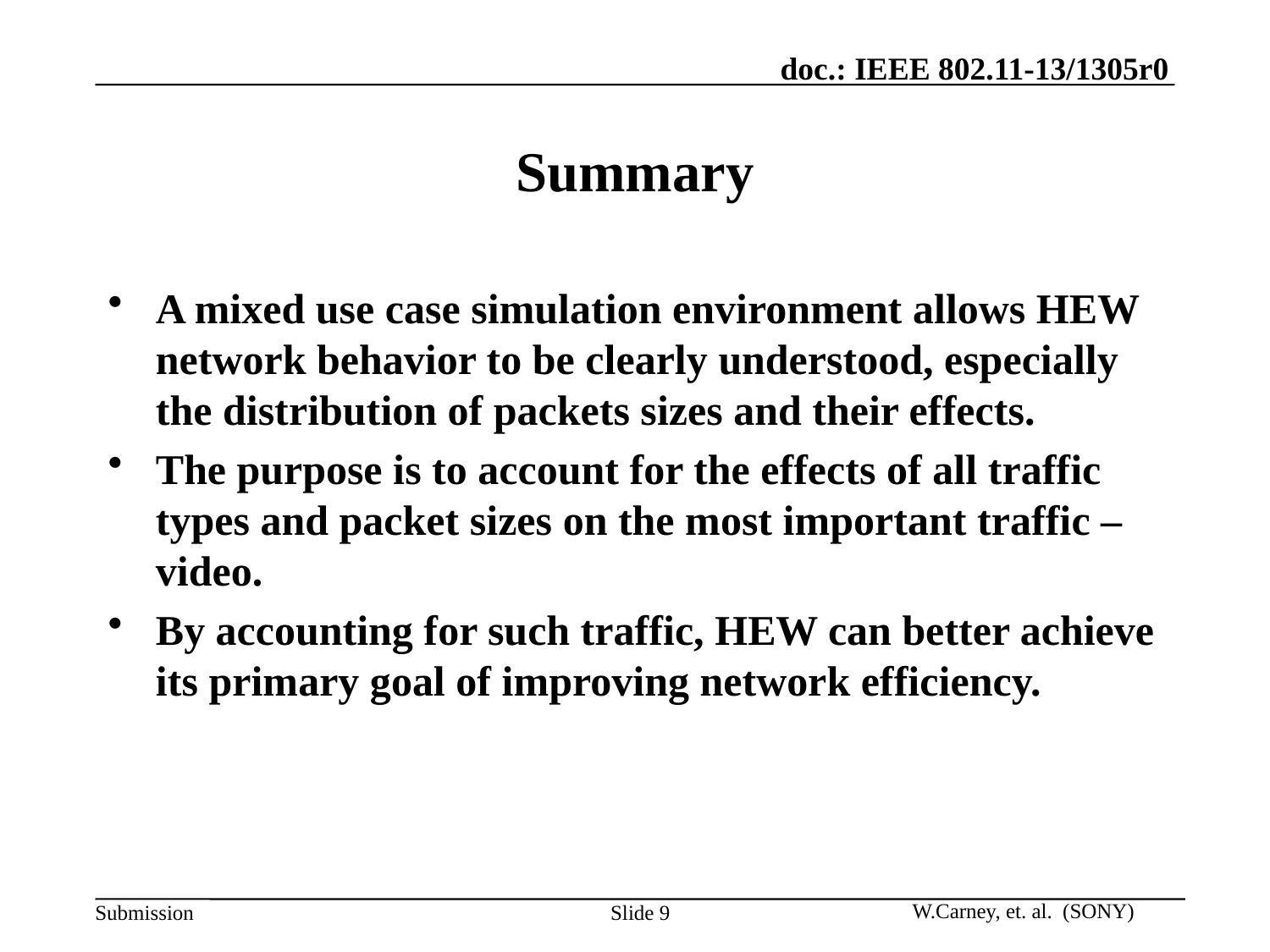

# Summary
A mixed use case simulation environment allows HEW network behavior to be clearly understood, especially the distribution of packets sizes and their effects.
The purpose is to account for the effects of all traffic types and packet sizes on the most important traffic – video.
By accounting for such traffic, HEW can better achieve its primary goal of improving network efficiency.
Slide 9